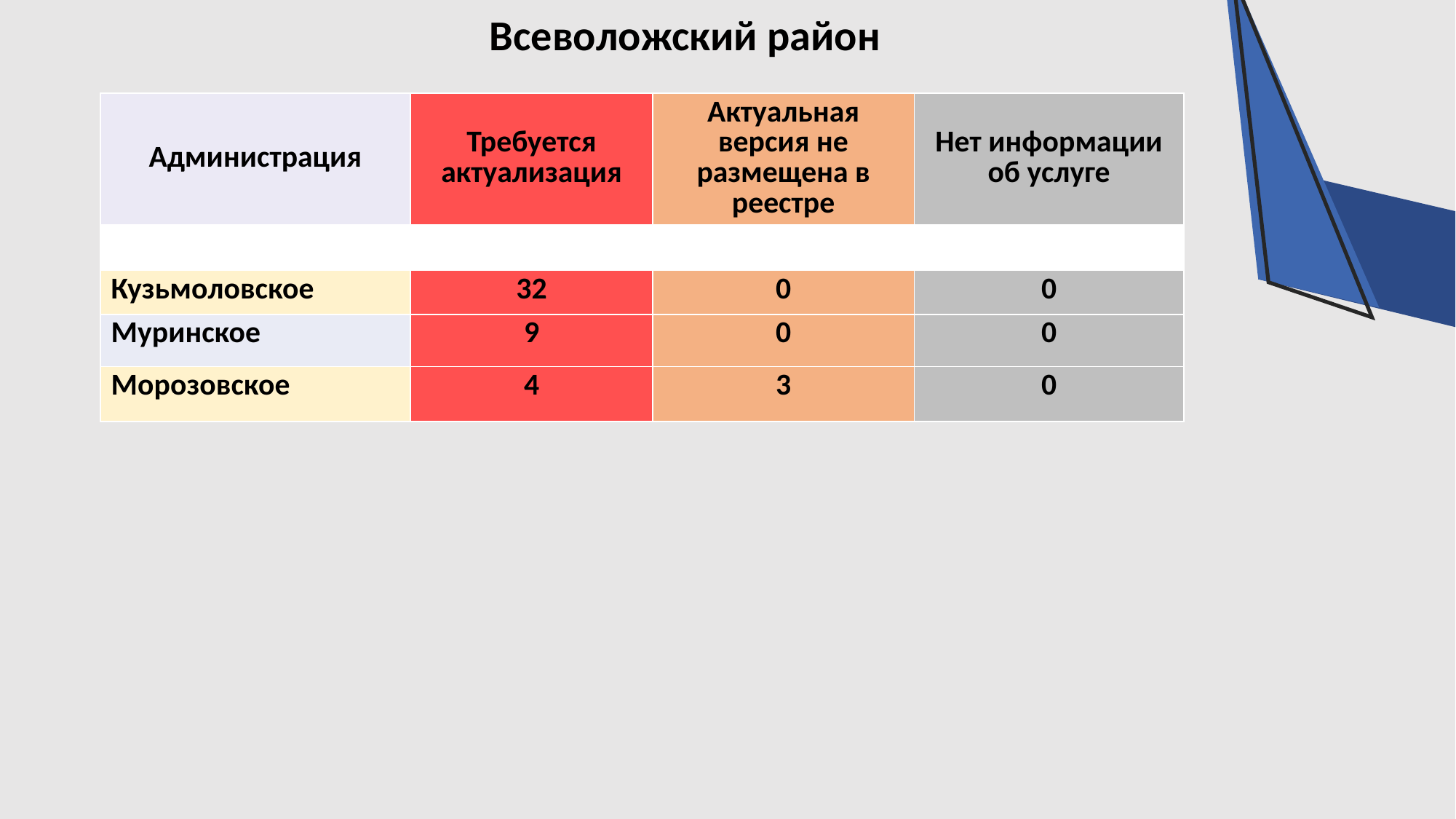

Всеволожский район
| Администрация | Требуется актуализация | Актуальная версия не размещена в реестре | Нет информации об услуге |
| --- | --- | --- | --- |
|  |  |  |  |
| Кузьмоловское | 32 | 0 | 0 |
| Муринское | 9 | 0 | 0 |
| Морозовское | 4 | 3 | 0 |